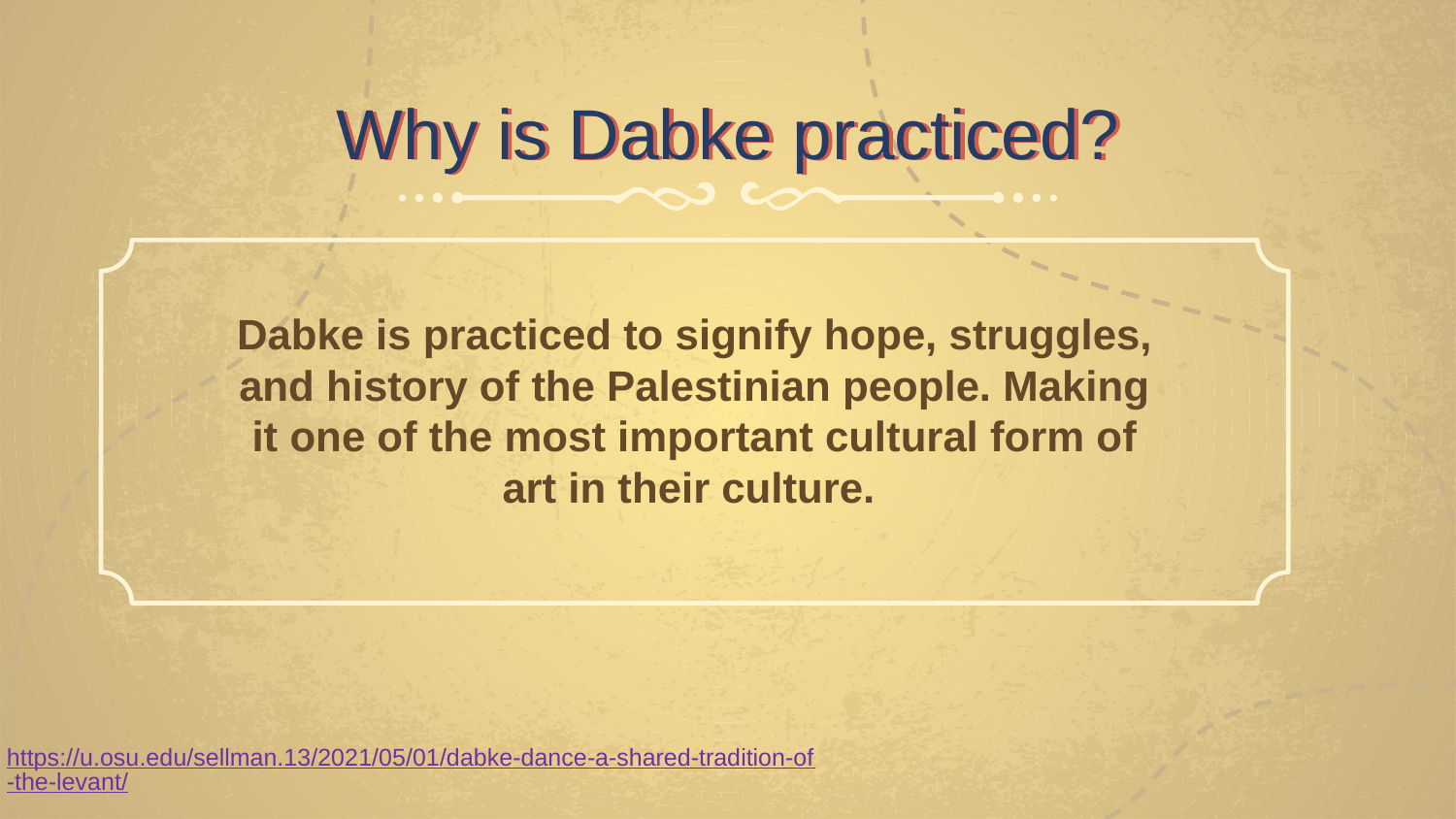

# Why is Dabke practiced?

Dabke is practiced to signify hope, struggles, and history of the Palestinian people. Making it one of the most important cultural form of art in their culture.
https://u.osu.edu/sellman.13/2021/05/01/dabke-dance-a-shared-tradition-of-the-levant/